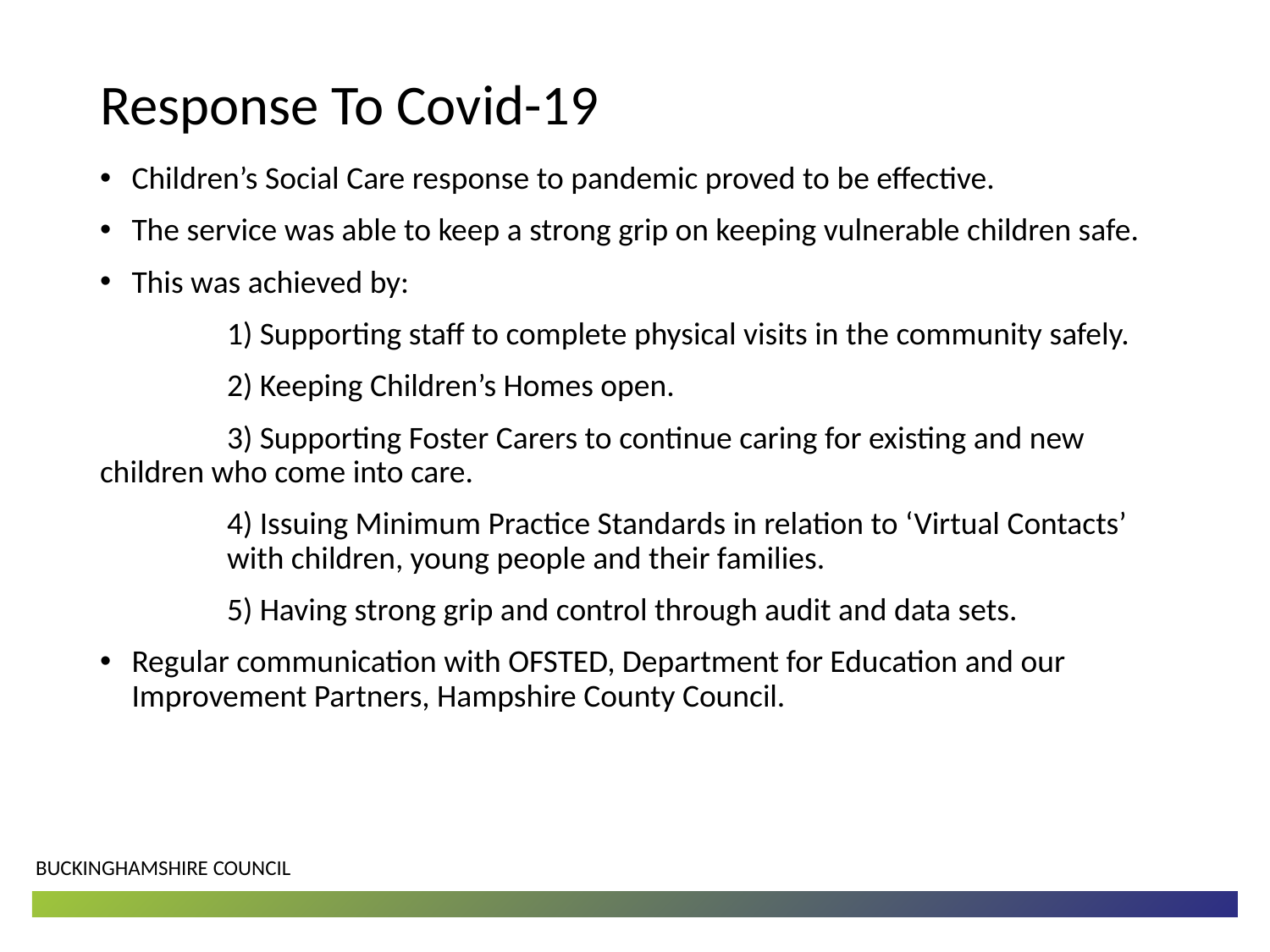

# Response To Covid-19
Children’s Social Care response to pandemic proved to be effective.
The service was able to keep a strong grip on keeping vulnerable children safe.
This was achieved by:
	1) Supporting staff to complete physical visits in the community safely.
	2) Keeping Children’s Homes open.
	3) Supporting Foster Carers to continue caring for existing and new 	children who come into care.
	4) Issuing Minimum Practice Standards in relation to ‘Virtual Contacts’ 	with children, young people and their families.
	5) Having strong grip and control through audit and data sets.
Regular communication with OFSTED, Department for Education and our Improvement Partners, Hampshire County Council.